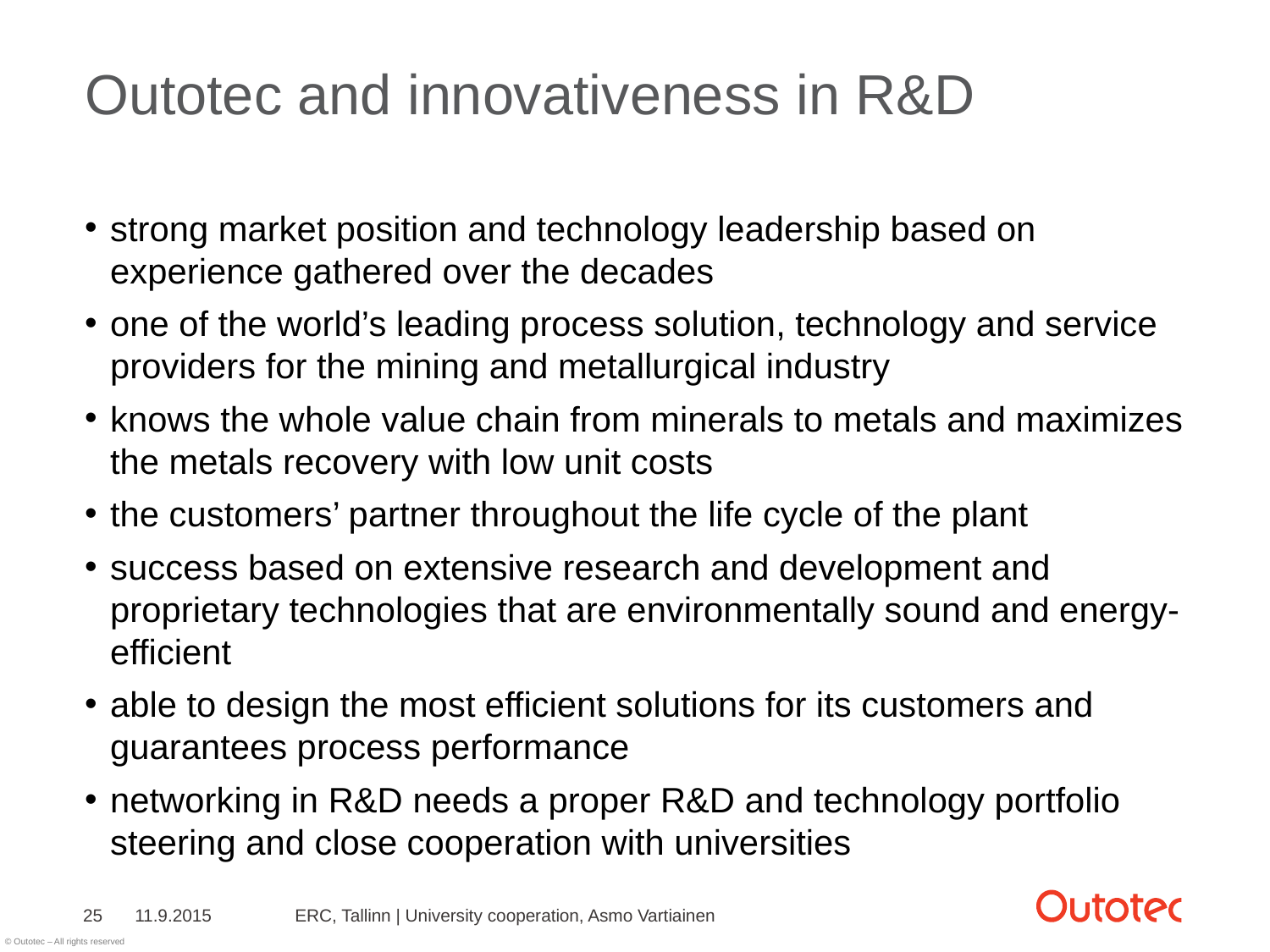

# Outotec and innovativeness in R&D
strong market position and technology leadership based on experience gathered over the decades
one of the world’s leading process solution, technology and service providers for the mining and metallurgical industry
knows the whole value chain from minerals to metals and maximizes the metals recovery with low unit costs
the customers’ partner throughout the life cycle of the plant
success based on extensive research and development and proprietary technologies that are environmentally sound and energy-efficient
able to design the most efficient solutions for its customers and guarantees process performance
networking in R&D needs a proper R&D and technology portfolio steering and close cooperation with universities

25
11.9.2015
ERC, Tallinn | University cooperation, Asmo Vartiainen